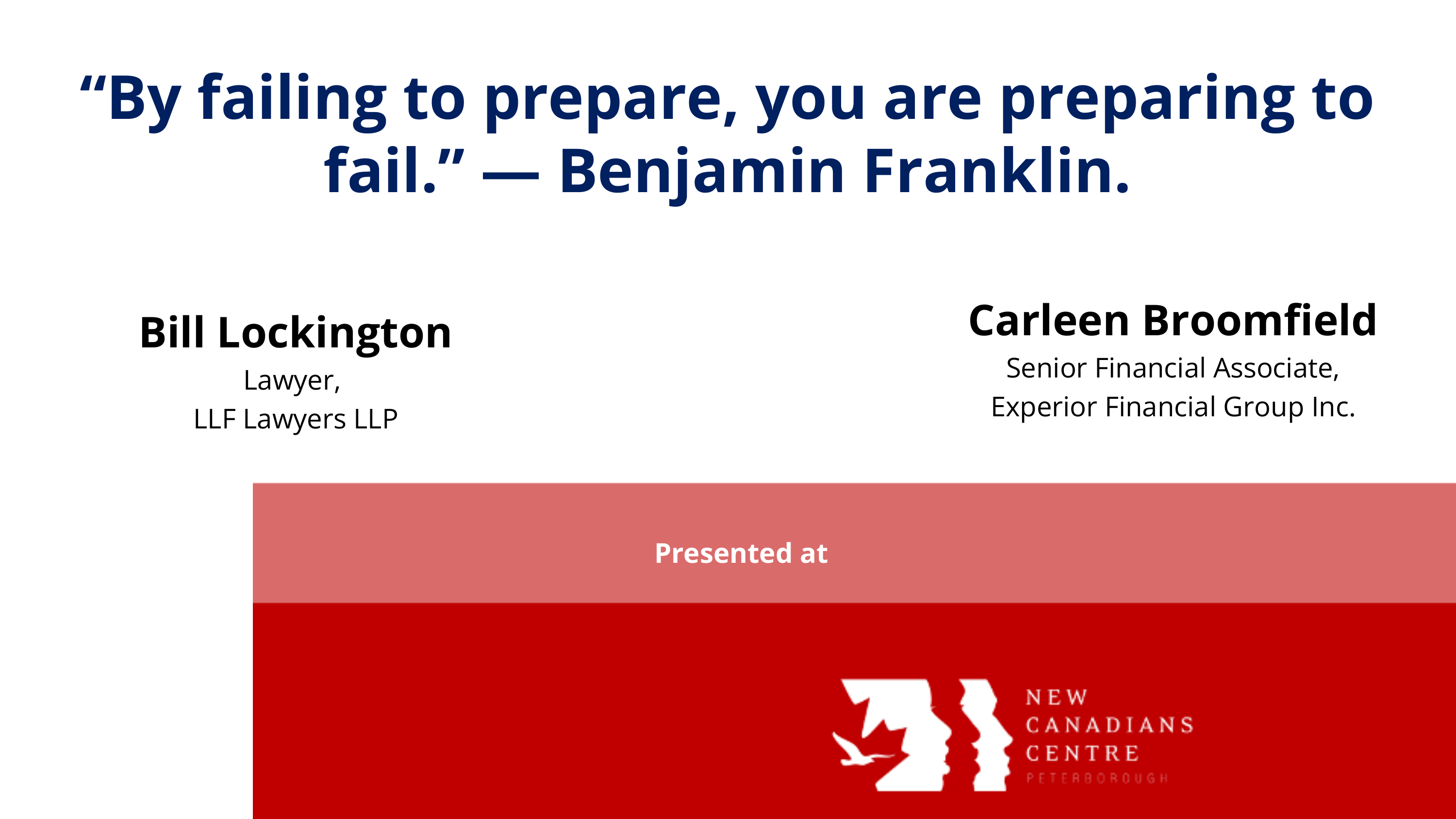

“By failing to prepare, you are preparing to fail.” — Benjamin Franklin.
Carleen Broomfield
Senior Financial Associate,
Experior Financial Group Inc.
Bill Lockington
Lawyer,
LLF Lawyers LLP
Presented at